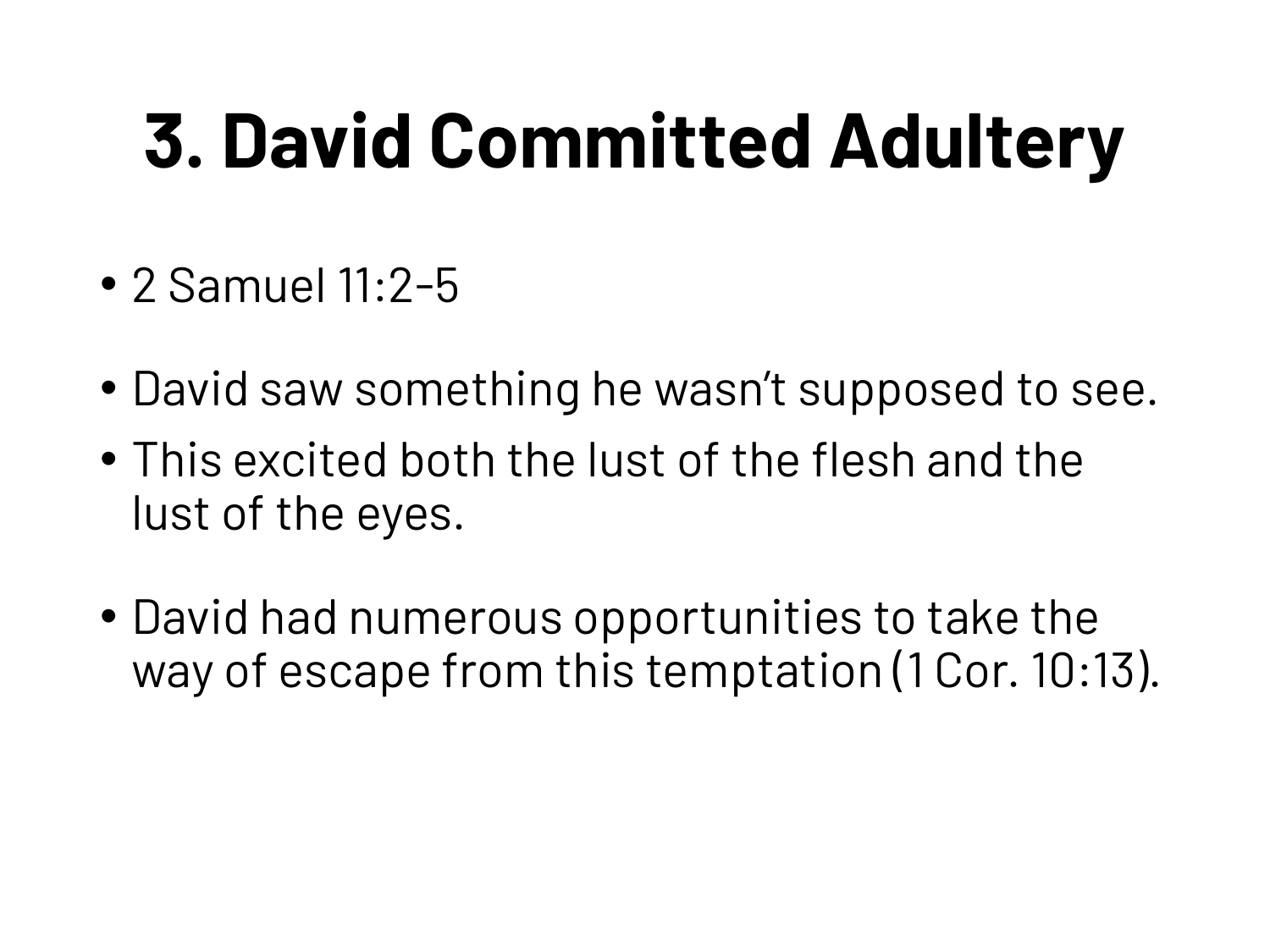

# 3. David Committed Adultery
2 Samuel 11:2-5

David saw something he wasn’t supposed to see.
This excited both the lust of the flesh and the lust of the eyes.

David had numerous opportunities to take the way of escape from this temptation (1 Cor. 10:13).